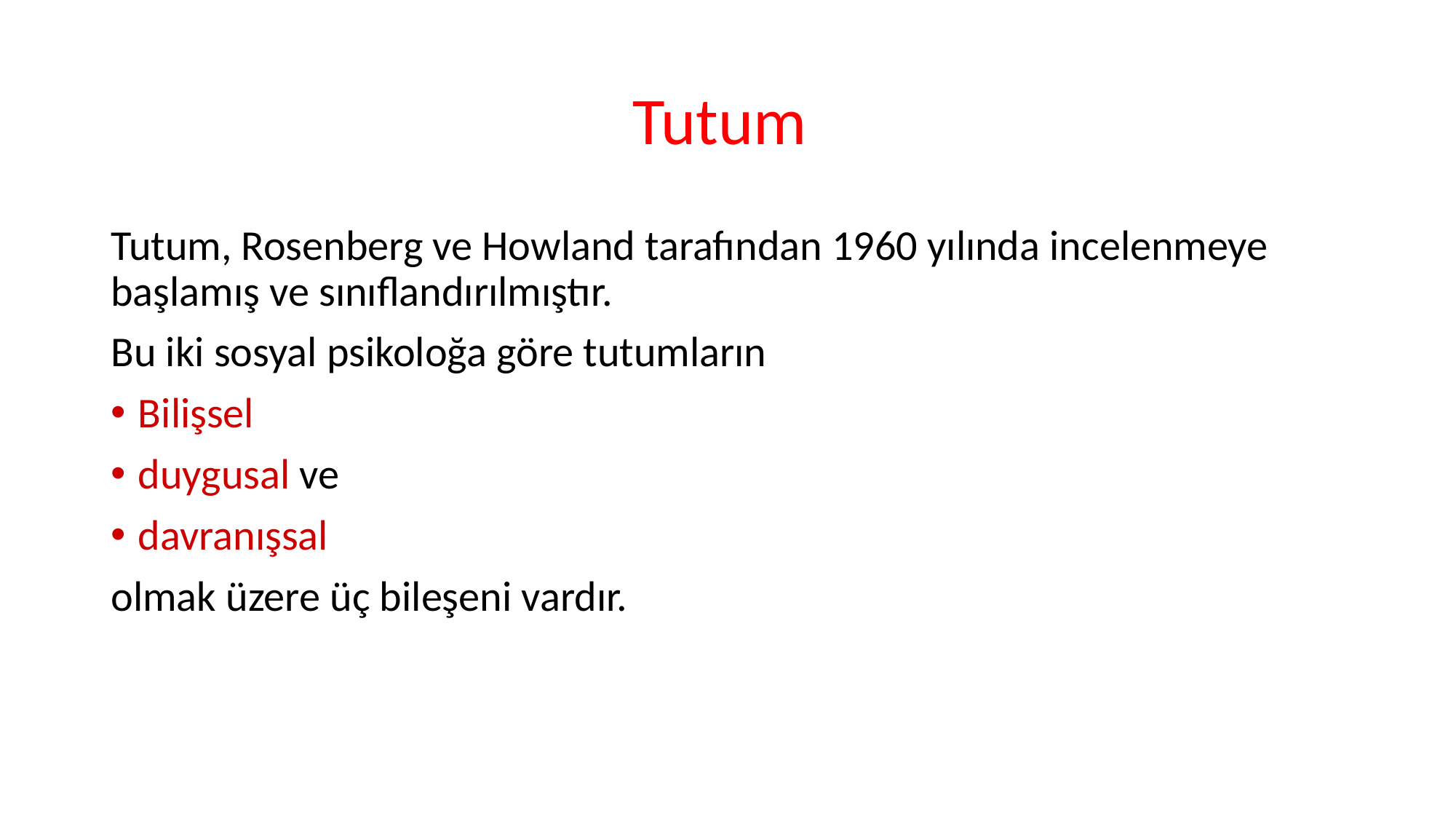

# Tutum
Tutum, Rosenberg ve Howland tarafından 1960 yılında incelenmeye başlamış ve sınıflandırılmıştır.
Bu iki sosyal psikoloğa göre tutumların
Bilişsel
duygusal ve
davranışsal
olmak üzere üç bileşeni vardır.